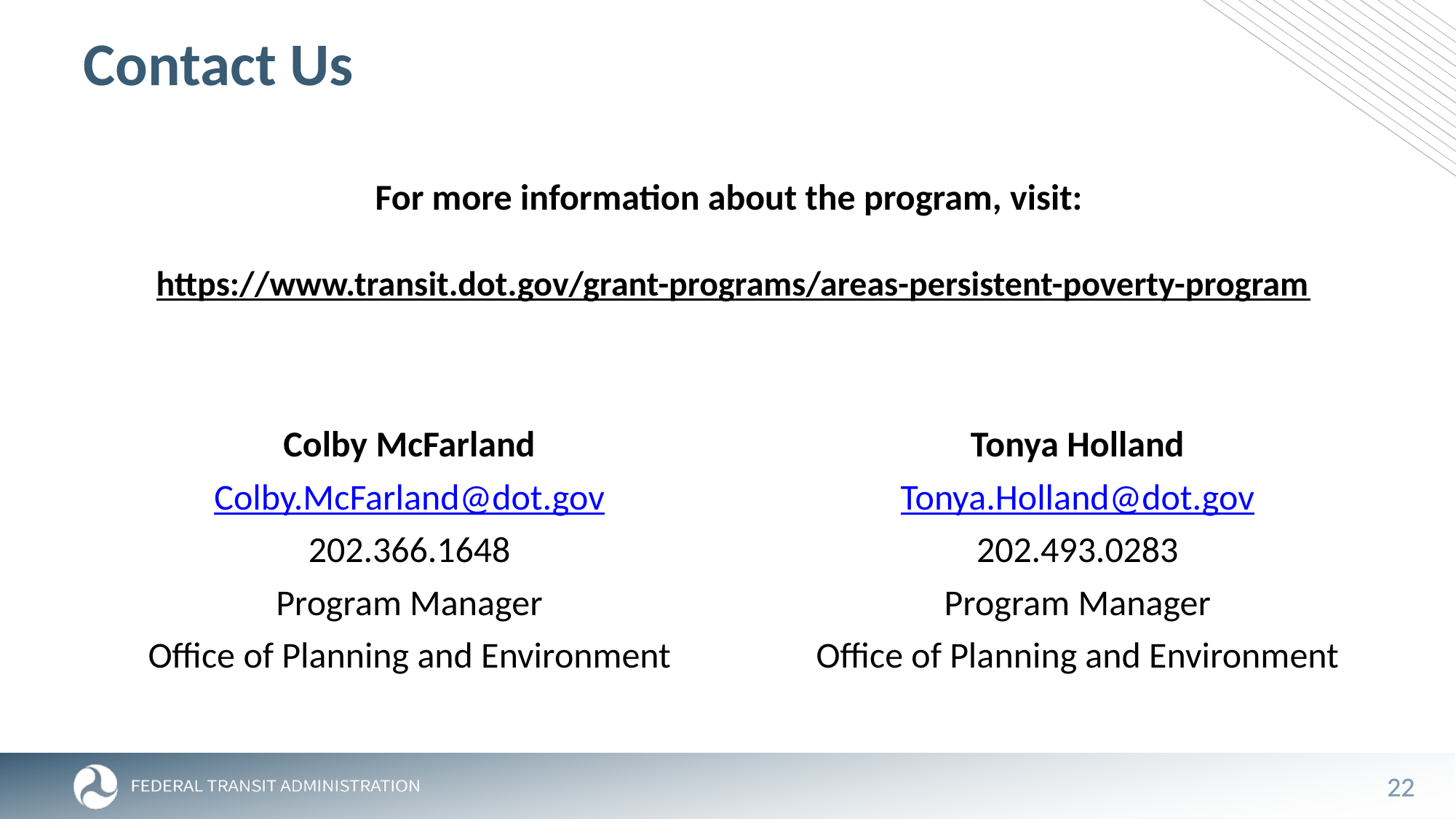

# Contact Us
For more information about the program, visit:

https://www.transit.dot.gov/grant-programs/areas-persistent-poverty-program

Tonya Holland
Tonya.Holland@dot.gov
202.493.0283
Program Manager
Office of Planning and Environment

Colby McFarland
Colby.McFarland@dot.gov
202.366.1648
Program Manager
Office of Planning and Environment